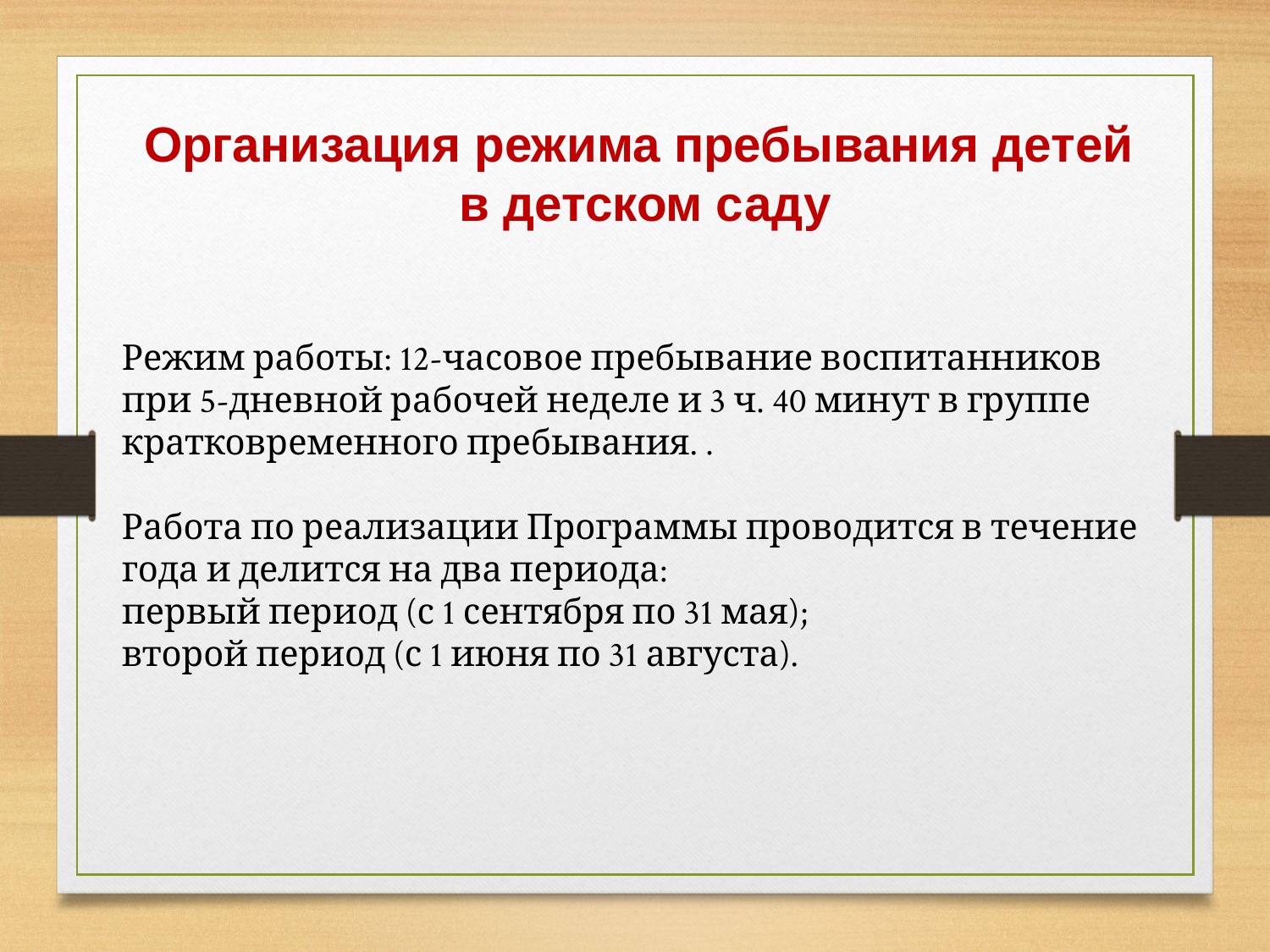

Организация режима пребывания детей
 в детском саду
Режим работы: 12-часовое пребывание воспитанников при 5-дневной рабочей неделе и 3 ч. 40 минут в группе кратковременного пребывания. .

Работа по реализации Программы проводится в течение года и делится на два периода:
первый период (с 1 сентября по 31 мая);
второй период (с 1 июня по 31 августа).